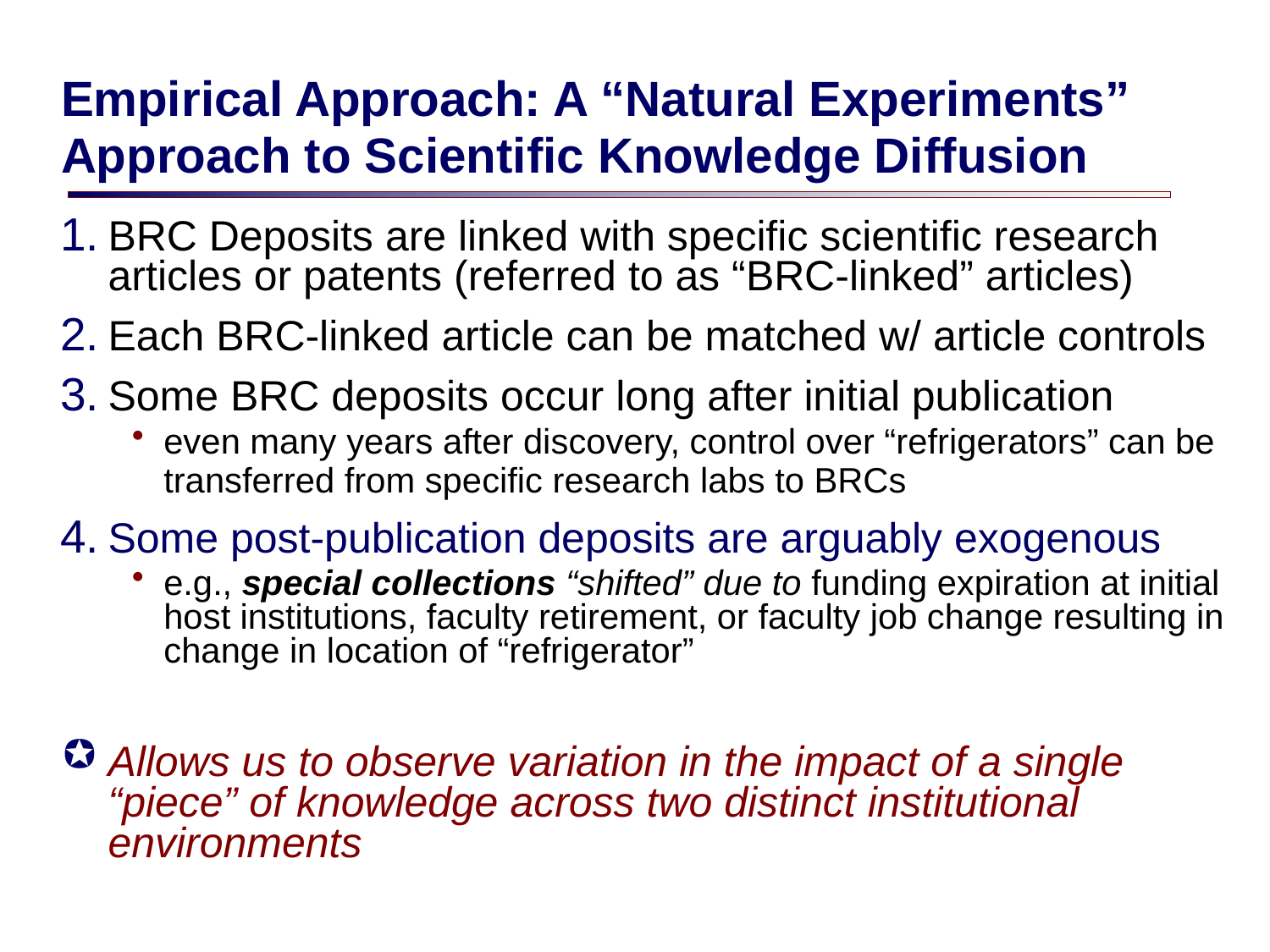

# Empirical Approach: A “Natural Experiments” Approach to Scientific Knowledge Diffusion
BRC Deposits are linked with specific scientific research articles or patents (referred to as “BRC-linked” articles)
Each BRC-linked article can be matched w/ article controls
Some BRC deposits occur long after initial publication
even many years after discovery, control over “refrigerators” can be transferred from specific research labs to BRCs
Some post-publication deposits are arguably exogenous
e.g., special collections “shifted” due to funding expiration at initial host institutions, faculty retirement, or faculty job change resulting in change in location of “refrigerator”

Allows us to observe variation in the impact of a single “piece” of knowledge across two distinct institutional environments